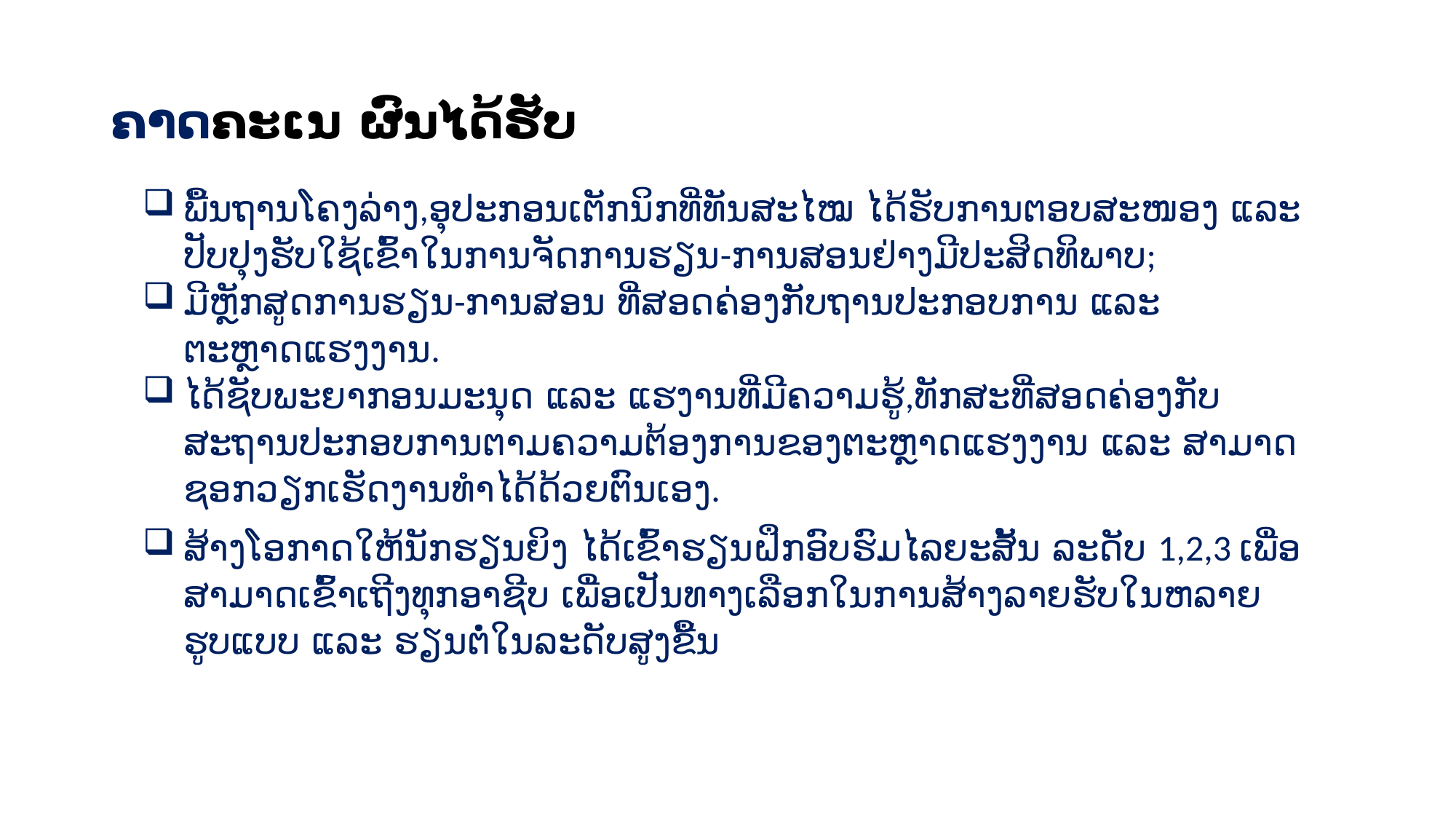

# ຄາດຄະເນ ຜົນໄດ້ຮັບ
ພື້ນຖານໂຄງລ່າງ,ອຸປະກອນເຕັກນິກທີ່ທັນສະໄໝ ໄດ້ຮັບການຕອບສະໜອງ ແລະ ປັບປຸງຮັບໃຊ້ເຂົ້າໃນການຈັດການຮຽນ-ການສອນຢ່າງມີປະສິດທິພາບ;
ມີຫຼັກສູດການຮຽນ-ການສອນ ທີ່ສອດຄ່ອງກັບຖານປະກອບການ ແລະ ຕະຫຼາດແຮງງານ.
ໄດ້ຊັບພະຍາກອນມະນຸດ ແລະ ແຮງານທີ່ມີຄວາມຮູ້,ທັກສະທີ່ສອດຄ່ອງກັບ ສະຖານປະກອບການຕາມຄວາມຕ້ອງການຂອງຕະຫຼາດແຮງງານ ແລະ ສາມາດຊອກວຽກເຮັດງານທໍາໄດ້ດ້ວຍຕົນເອງ.
ສ້າງໂອກາດໃຫ້ນັກຮຽນຍິງ ໄດ້ເຂົ້າຮຽນຝຶກອົບຮົມໄລຍະສັ້ນ ລະດັບ 1,2,3 ເພື່ອສາມາດເຂົ້າເຖີງທຸກອາຊີບ ເພື່ອເປັນທາງເລືອກໃນການສ້າງລາຍຮັບໃນຫລາຍຮູບແບບ ແລະ ຮຽນຕໍ່ໃນລະດັບສູງຂື້ນ